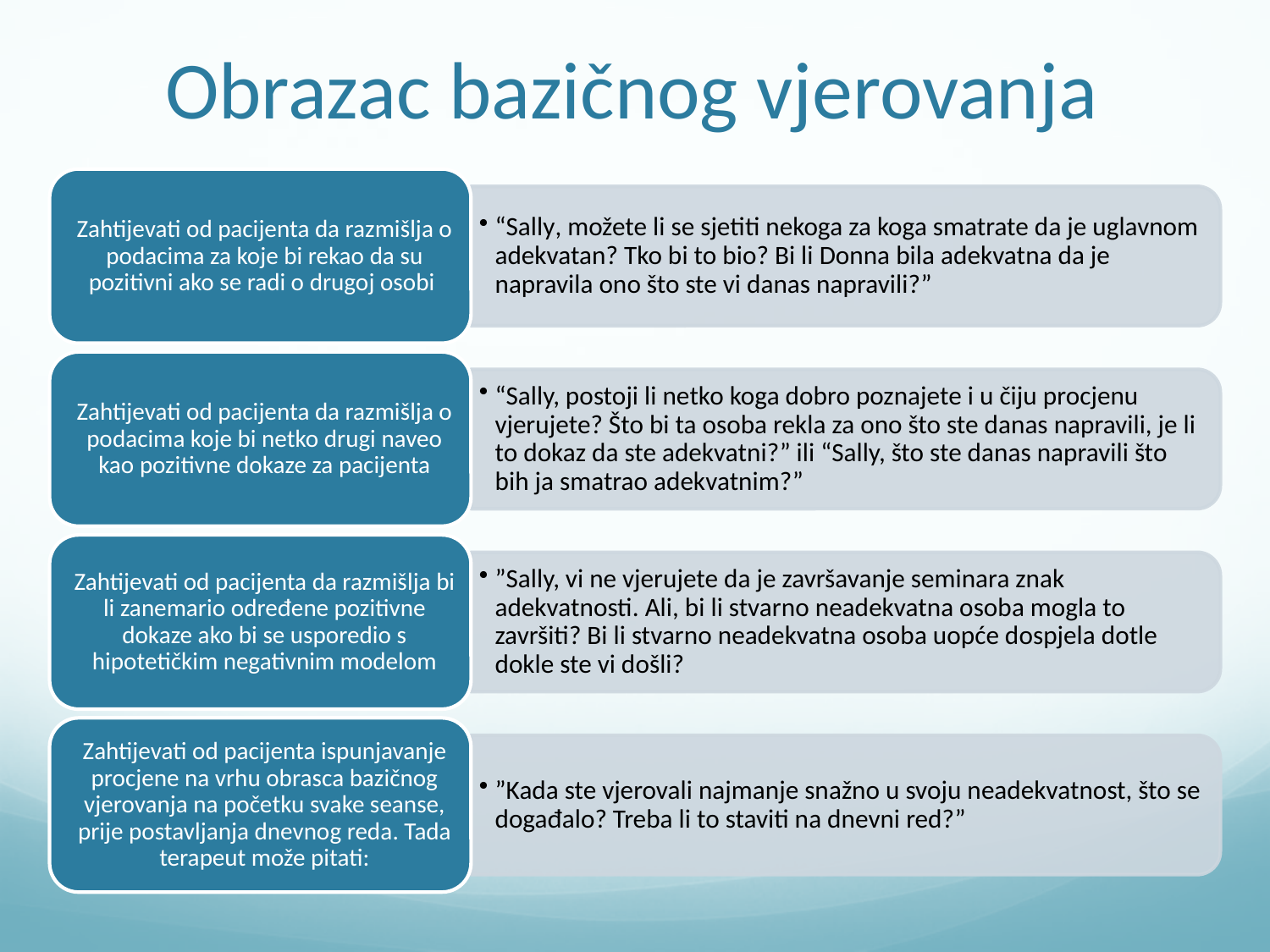

# Obrazac bazičnog vjerovanja
“Sally, možete li se sjetiti nekoga za koga smatrate da je uglavnom adekvatan? Tko bi to bio? Bi li Donna bila adekvatna da je napravila ono što ste vi danas napravili?”
Zahtijevati od pacijenta da razmišlja o podacima za koje bi rekao da su pozitivni ako se radi o drugoj osobi
“Sally, postoji li netko koga dobro poznajete i u čiju procjenu vjerujete? Što bi ta osoba rekla za ono što ste danas napravili, je li to dokaz da ste adekvatni?” ili “Sally, što ste danas napravili što bih ja smatrao adekvatnim?”
Zahtijevati od pacijenta da razmišlja o podacima koje bi netko drugi naveo kao pozitivne dokaze za pacijenta
”Sally, vi ne vjerujete da je završavanje seminara znak adekvatnosti. Ali, bi li stvarno neadekvatna osoba mogla to završiti? Bi li stvarno neadekvatna osoba uopće dospjela dotle dokle ste vi došli?
Zahtijevati od pacijenta da razmišlja bi li zanemario određene pozitivne dokaze ako bi se usporedio s hipotetičkim negativnim modelom
”Kada ste vjerovali najmanje snažno u svoju neadekvatnost, što se događalo? Treba li to staviti na dnevni red?”
Zahtijevati od pacijenta ispunjavanje procjene na vrhu obrasca bazičnog vjerovanja na početku svake seanse, prije postavljanja dnevnog reda. Tada terapeut može pitati: